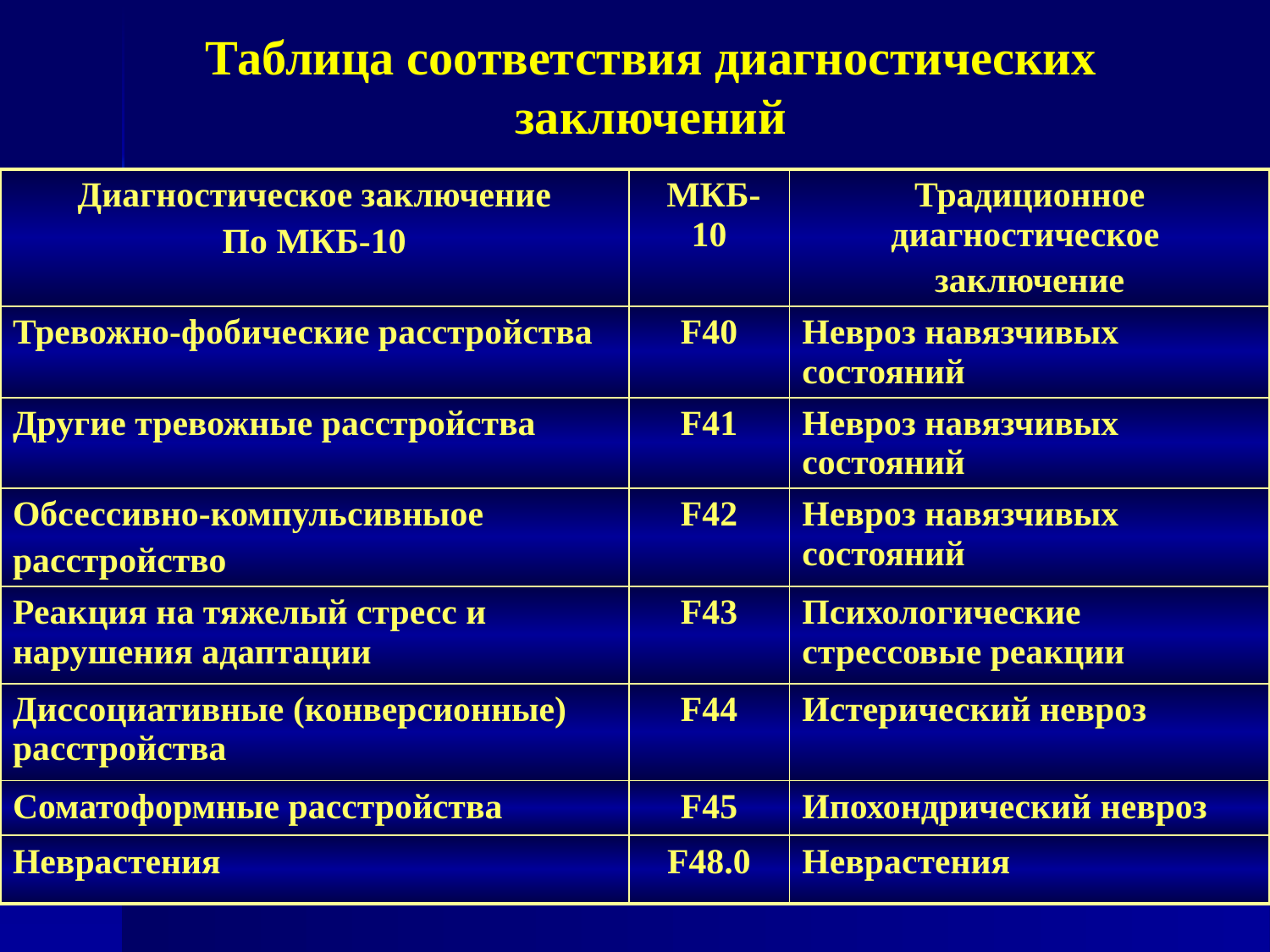

# Таблица соответствия диагностических заключений
| Диагностическое заключение По МКБ-10 | МКБ-10 | Традиционное диагностическое заключение |
| --- | --- | --- |
| Тревожно-фобические расстройства | F40 | Невроз навязчивых состояний |
| Другие тревожные расстройства | F41 | Невроз навязчивых состояний |
| Обсессивно-компульсивныое расстройство | F42 | Невроз навязчивых состояний |
| Реакция на тяжелый стресс и нарушения адаптации | F43 | Психологические стрессовые реакции |
| Диссоциативные (конверсионные) расстройства | F44 | Истерический невроз |
| Соматоформные расстройства | F45 | Ипохондрический невроз |
| Неврастения | F48.0 | Неврастения |